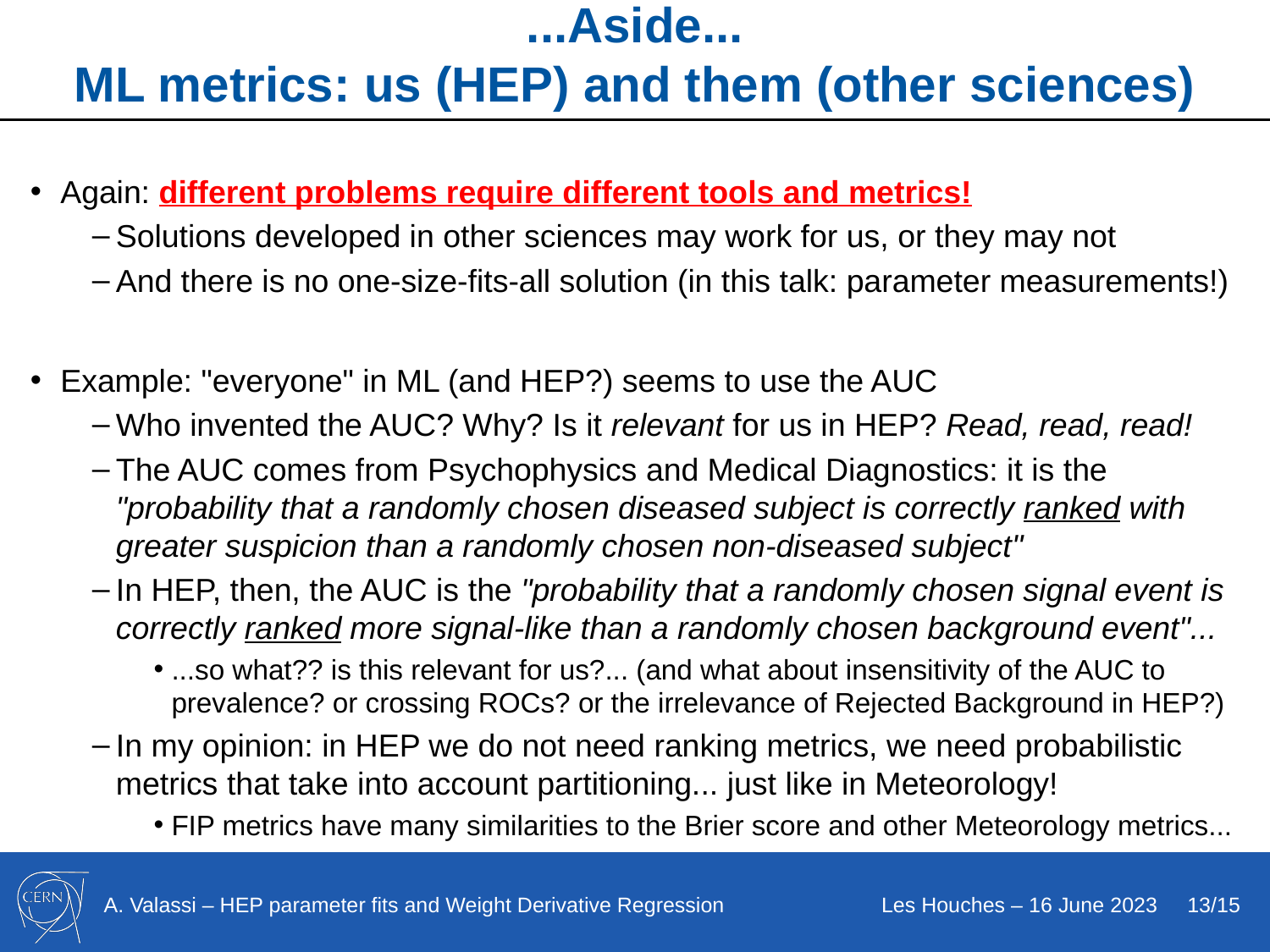

# ...Aside... ML metrics: us (HEP) and them (other sciences)
Again: different problems require different tools and metrics!
Solutions developed in other sciences may work for us, or they may not
And there is no one-size-fits-all solution (in this talk: parameter measurements!)

Example: "everyone" in ML (and HEP?) seems to use the AUC
Who invented the AUC? Why? Is it relevant for us in HEP? Read, read, read!
The AUC comes from Psychophysics and Medical Diagnostics: it is the "probability that a randomly chosen diseased subject is correctly ranked with greater suspicion than a randomly chosen non-diseased subject"
In HEP, then, the AUC is the "probability that a randomly chosen signal event is correctly ranked more signal-like than a randomly chosen background event"...
...so what?? is this relevant for us?... (and what about insensitivity of the AUC to prevalence? or crossing ROCs? or the irrelevance of Rejected Background in HEP?)
In my opinion: in HEP we do not need ranking metrics, we need probabilistic metrics that take into account partitioning... just like in Meteorology!
FIP metrics have many similarities to the Brier score and other Meteorology metrics...